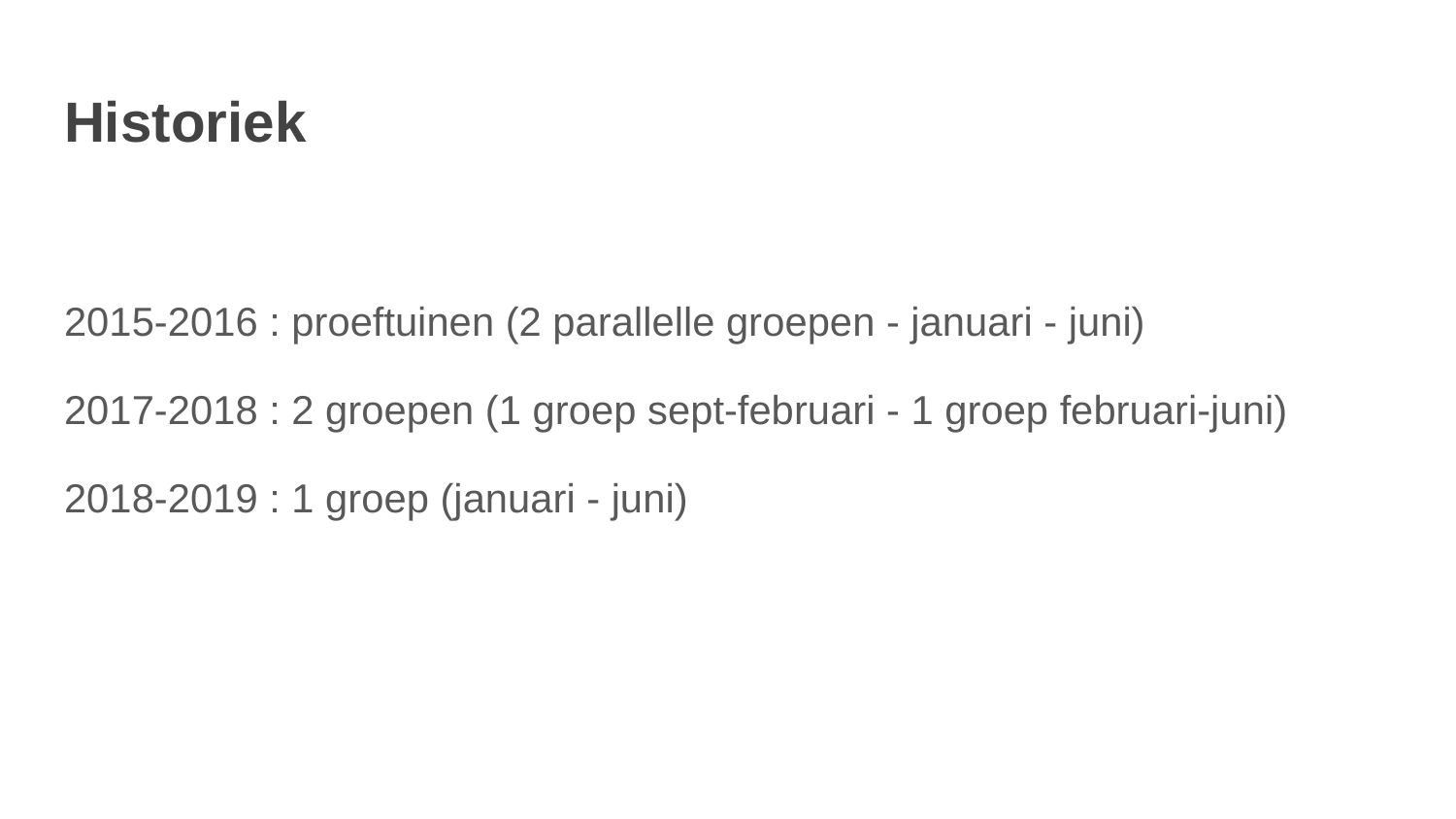

# Historiek

2015-2016 : proeftuinen (2 parallelle groepen - januari - juni)
2017-2018 : 2 groepen (1 groep sept-februari - 1 groep februari-juni)
2018-2019 : 1 groep (januari - juni)